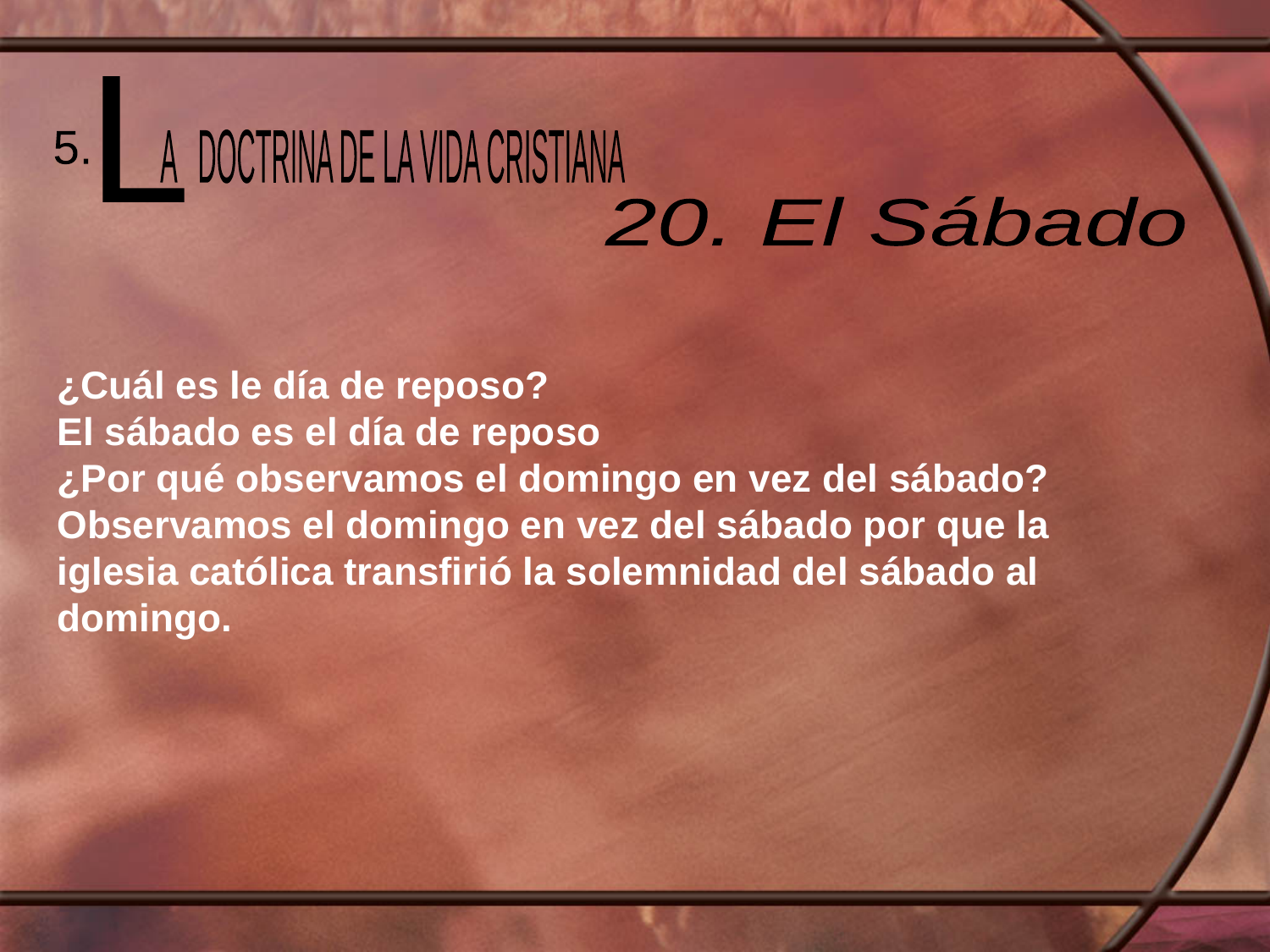

L
   A   DOCTRINA DE LA VIDA CRISTIANA
5.
20. El Sábado
¿Cuál es le día de reposo?
El sábado es el día de reposo
¿Por qué observamos el domingo en vez del sábado?
Observamos el domingo en vez del sábado por que la iglesia católica transfirió la solemnidad del sábado al domingo.